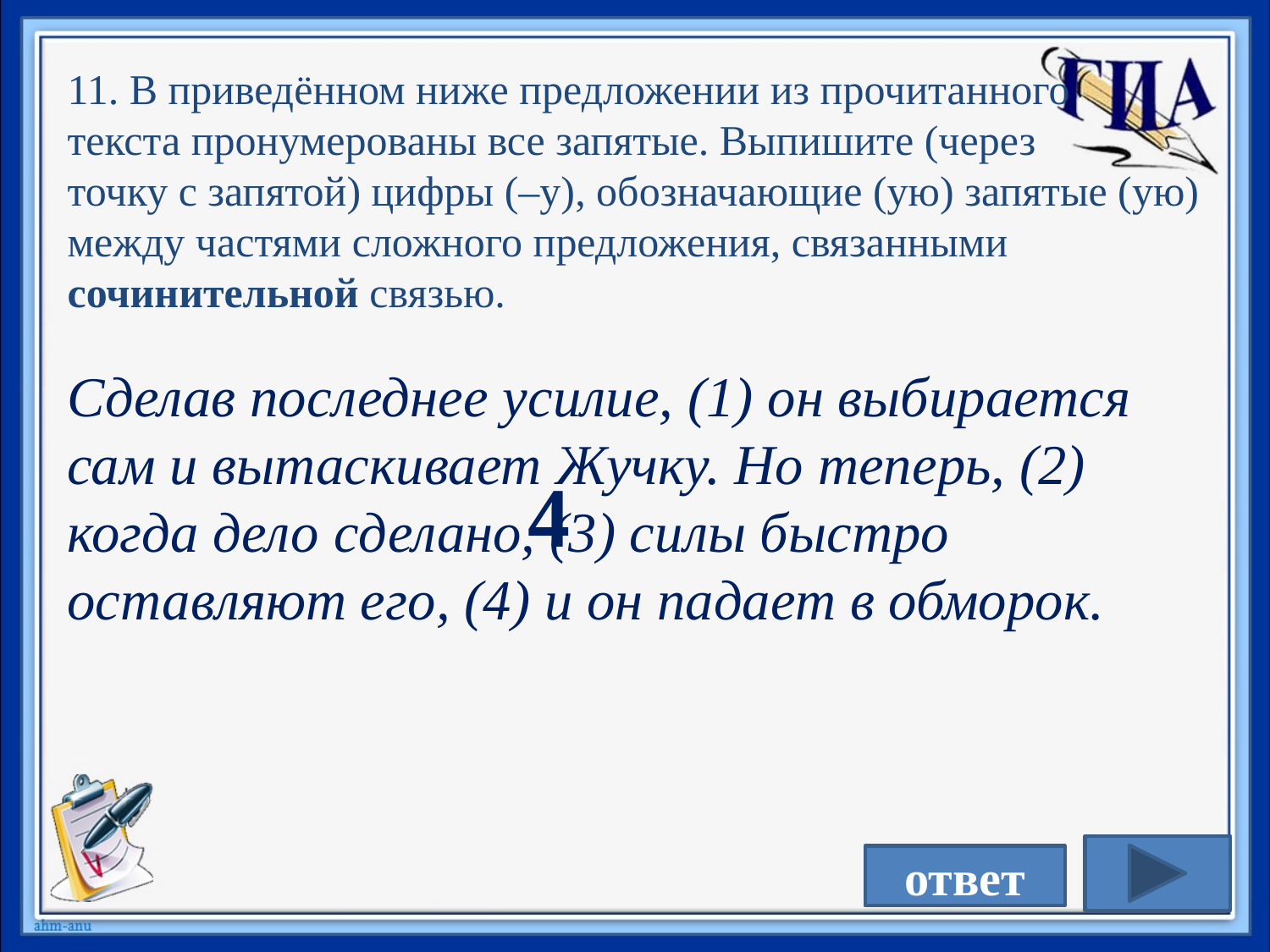

11. В приведённом ниже предложении из прочитанного
текста пронумерованы все запятые. Выпишите (через
точку с запятой) цифры (–у), обозначающие (ую) запятые (ую) между частями сложного предложения, связанными сочинительной связью.
Сделав последнее усилие, (1) он выбирается сам и вытаскивает Жучку. Но теперь, (2) когда дело сделано, (3) силы быстро оставляют его, (4) и он падает в обморок.
4

ответ